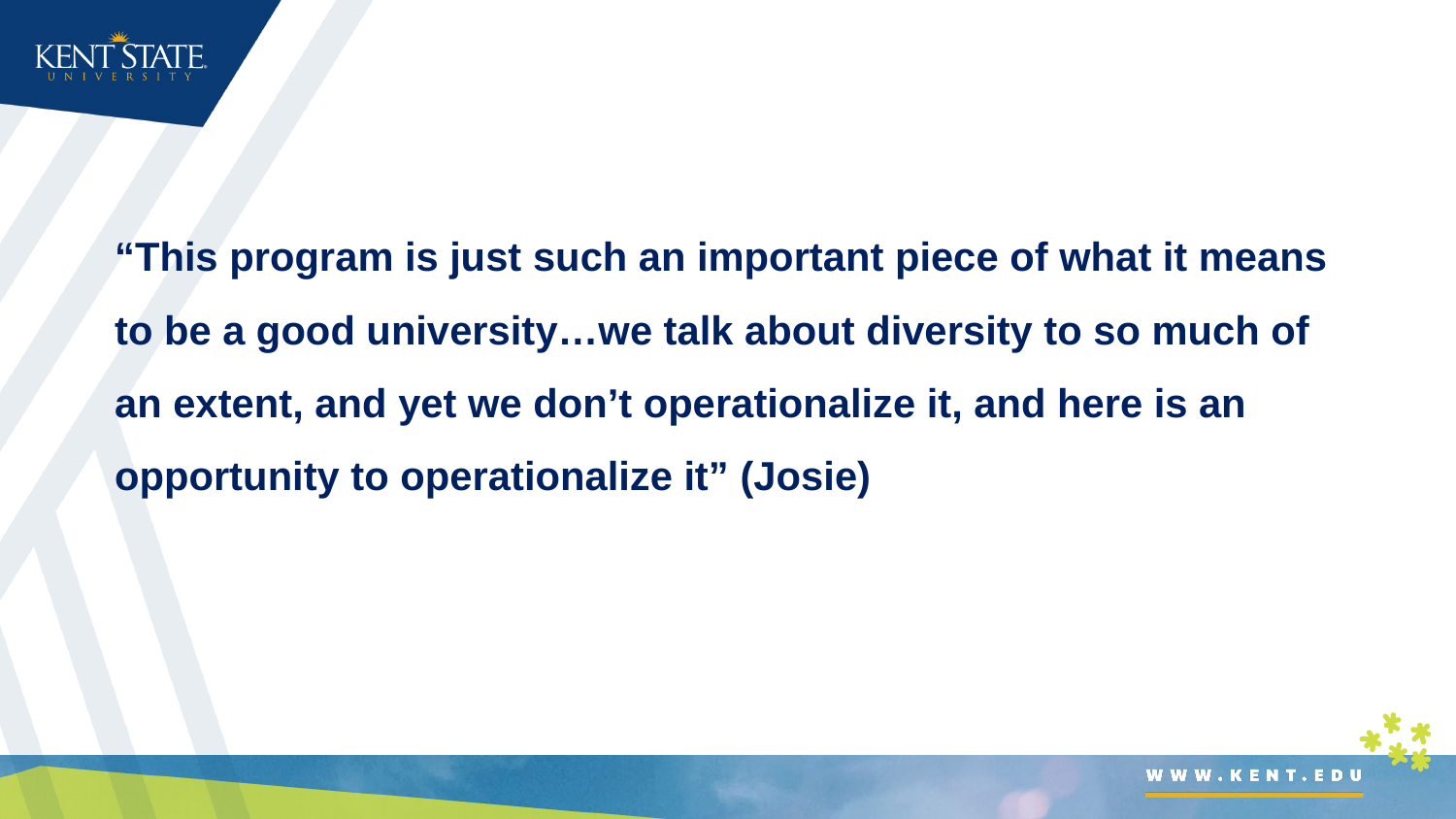

#
“This program is just such an important piece of what it means to be a good university…we talk about diversity to so much of an extent, and yet we don’t operationalize it, and here is an opportunity to operationalize it” (Josie)